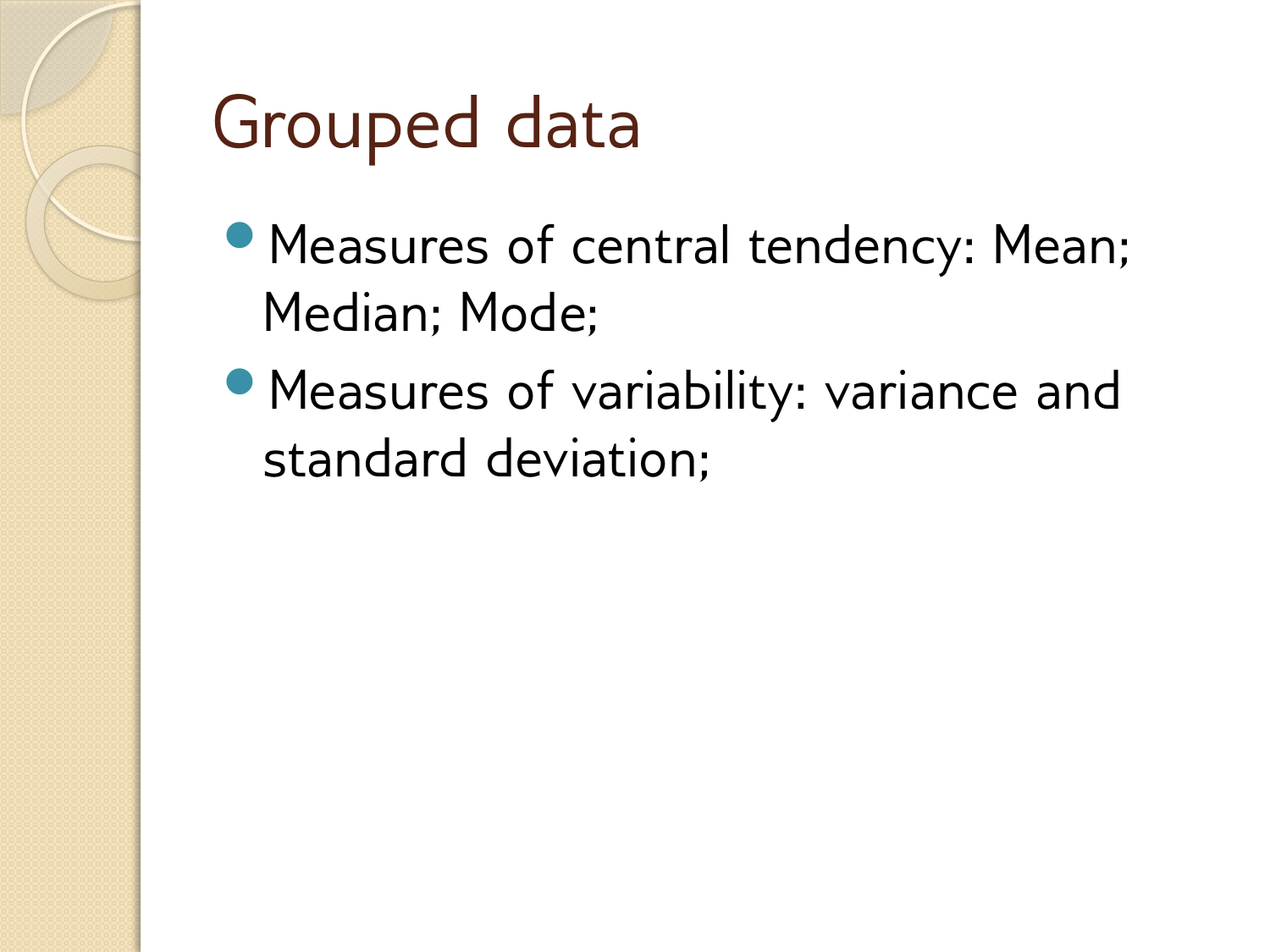

# Grouped data
Measures of central tendency: Mean; Median; Mode;
Measures of variability: variance and standard deviation;